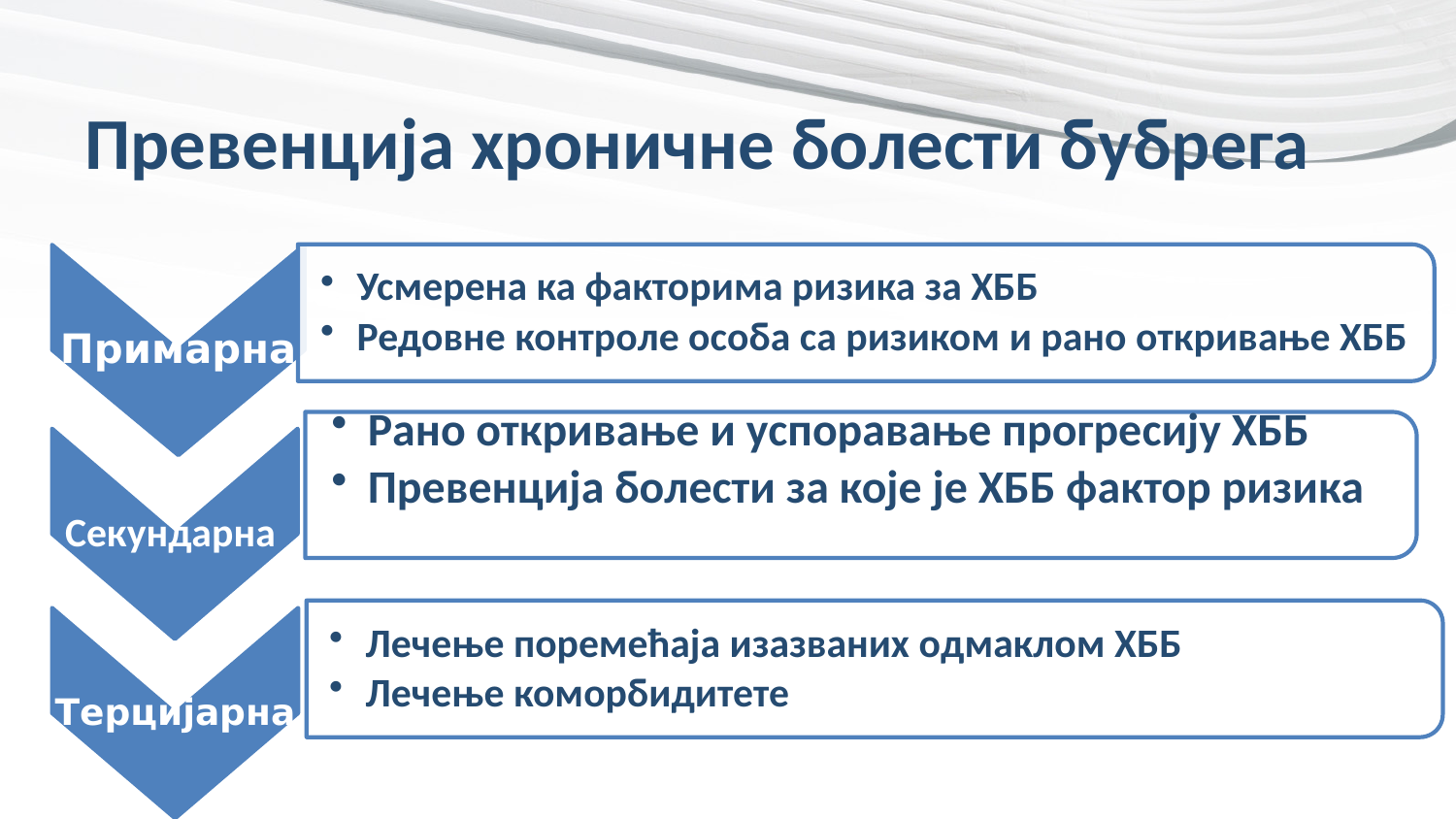

# Превенција хроничне болести бубрега
Примарна
Усмерена ка факторима ризика за ХББ
Редовне контроле особа са ризиком и рано откривање ХББ
Секундарна
Рано откривање и успоравање прогресију ХББ
Превенција болести за које је ХББ фактор ризика
Терцијарна
Лечење поремећаја изазваних одмаклом ХББ
Лечење коморбидитете